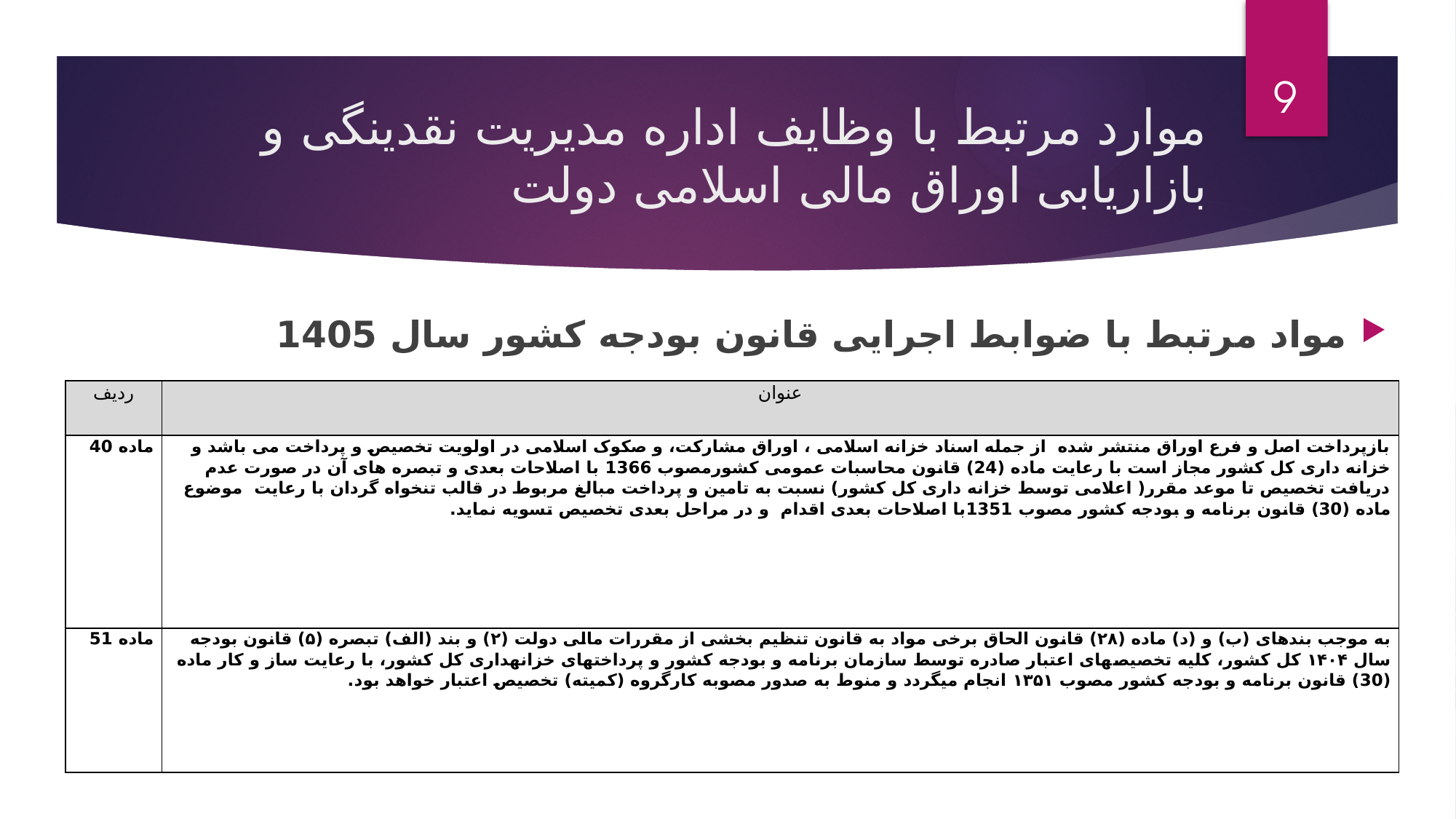

9
# موارد مرتبط با وظایف اداره مدیریت نقدینگی و بازاریابی اوراق مالی اسلامی دولت
مواد مرتبط با ضوابط اجرایی قانون بودجه کشور سال 1405

| ردیف | عنوان |
| --- | --- |
| ماده 40 | بازپرداخت اصل و فرع اوراق منتشر شده از جمله اسناد خزانه اسلامی ، اوراق مشارکت، و صکوک اسلامی در اولویت تخصیص و پرداخت می باشد و خزانه داری کل کشور مجاز است با رعایت ماده (24) قانون محاسبات عمومی کشورمصوب 1366 با اصلاحات بعدی و تبصره های آن در صورت عدم دریافت تخصیص تا موعد مقرر( اعلامی توسط خزانه داری کل کشور) نسبت به تامین و پرداخت مبالغ مربوط در قالب تنخواه گردان با رعایت موضوع ماده (30) قانون برنامه و بودجه کشور مصوب 1351با اصلاحات بعدی اقدام و در مراحل بعدی تخصیص تسویه نماید. |
| ماده 51 | به موجب بندهای (ب) و (د) ماده (۲۸) قانون الحاق برخی مواد به قانون تنظیم بخشی از مقررات مالی دولت (۲) و بند (الف) تبصره (۵) قانون بودجه سال ۱۴۰۴ کل کشور، کلیه تخصیصهای اعتبار صادره توسط سازمان برنامه و بودجه کشور و پرداختهای خزانهداری کل کشور، با رعایت ساز و کار ماده (30) قانون برنامه و بودجه کشور مصوب ۱۳۵۱ انجام میگردد و منوط به صدور مصوبه کارگروه (کمیته) تخصیص اعتبار خواهد بود. |